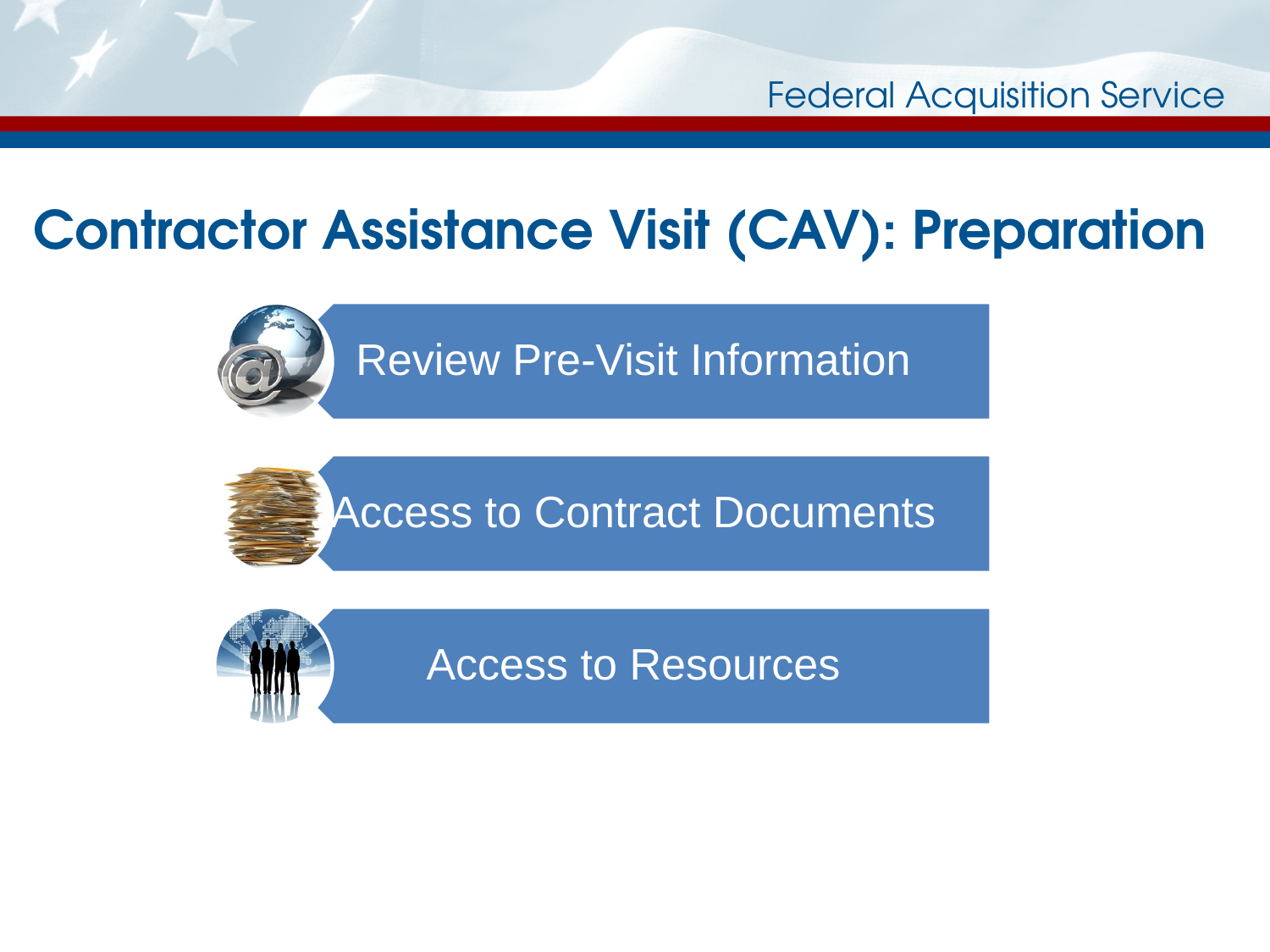

# Contractor Assistance Visit (CAV): Preparation
Review Pre-Visit Information
Access to Contract Documents
Access to Resources